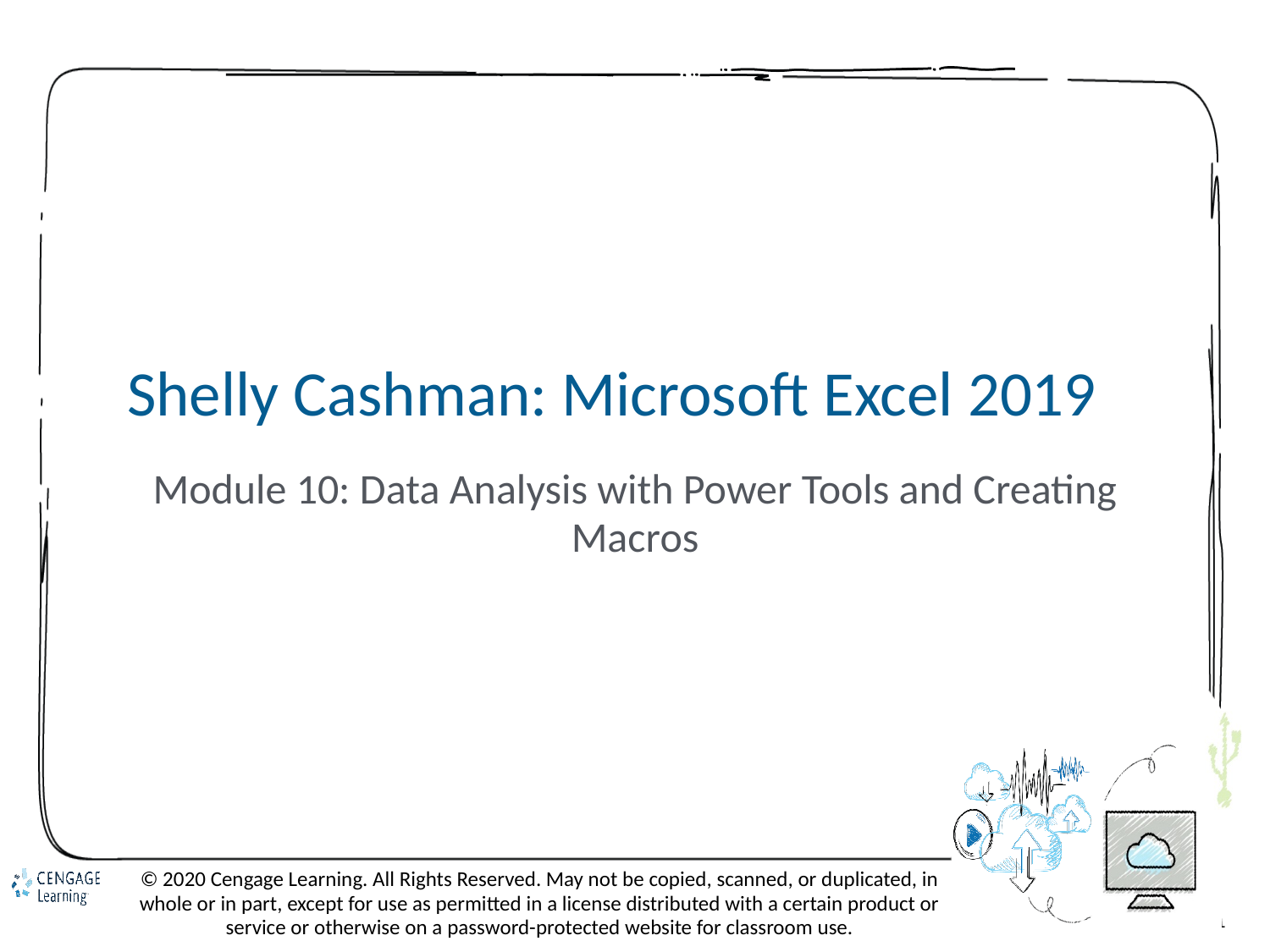

# Shelly Cashman: Microsoft Excel 2019
Module 10: Data Analysis with Power Tools and Creating Macros
© 2020 Cengage Learning. All Rights Reserved. May not be copied, scanned, or duplicated, in whole or in part, except for use as permitted in a license distributed with a certain product or service or otherwise on a password-protected website for classroom use.